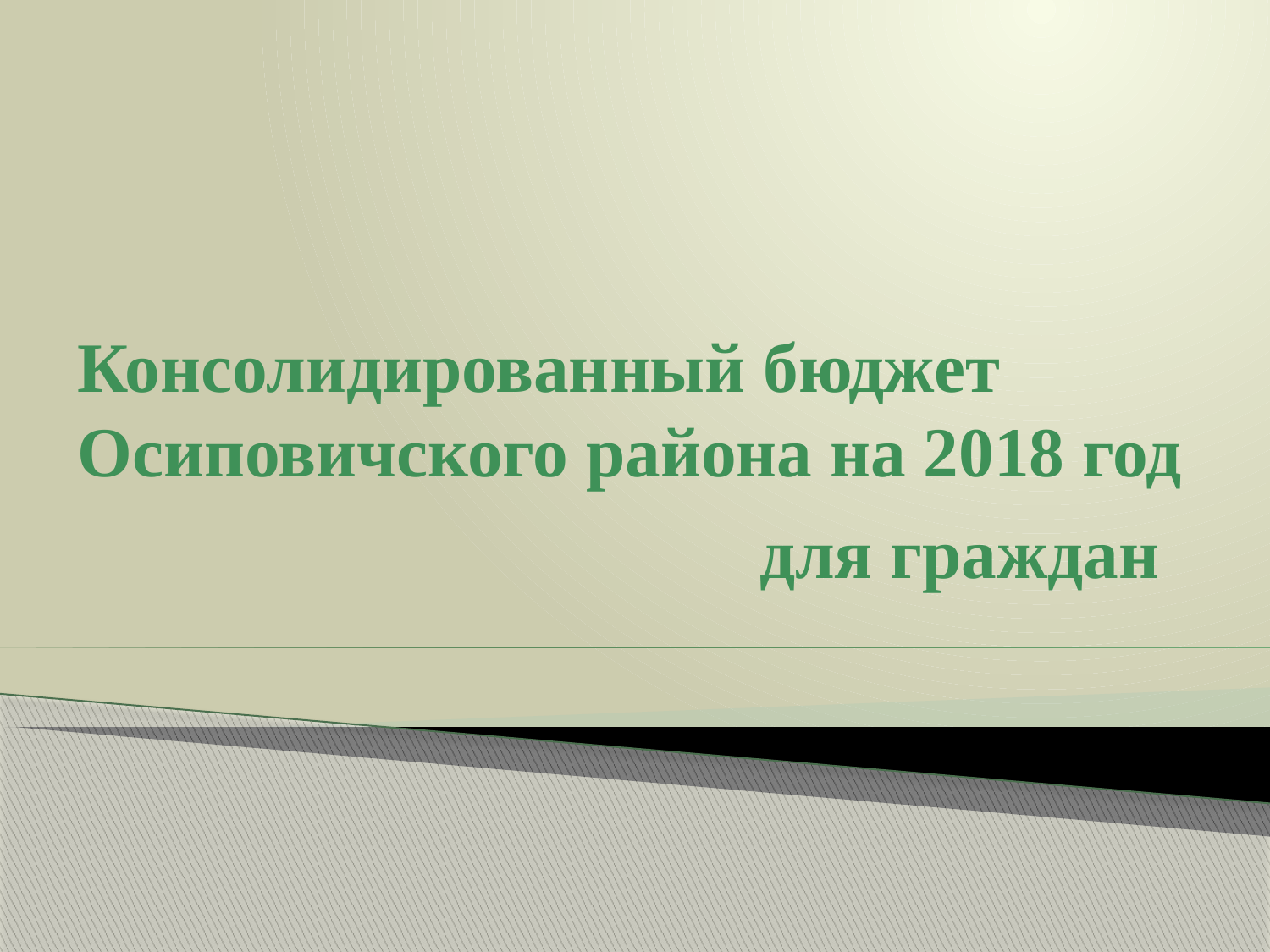

# Консолидированный бюджет Осиповичского района на 2018 год
для граждан